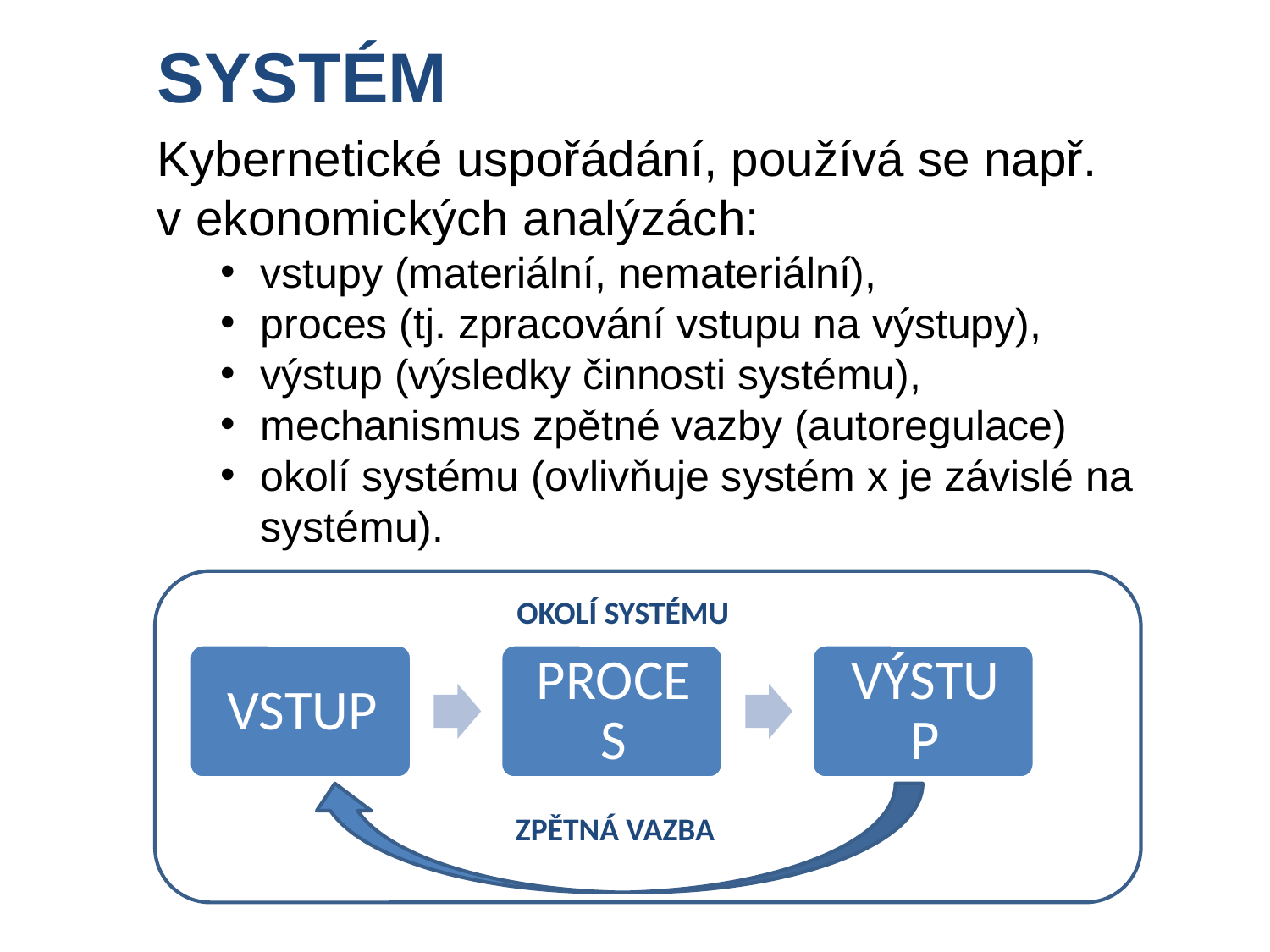

SYSTÉM
Kybernetické uspořádání, používá se např. v ekonomických analýzách:
vstupy (materiální, nemateriální),
proces (tj. zpracování vstupu na výstupy),
výstup (výsledky činnosti systému),
mechanismus zpětné vazby (autoregulace)
okolí systému (ovlivňuje systém x je závislé na systému).
VSTUP

PROCES

VÝSTUP

OKOLÍ SYSTÉMU

ZPĚTNÁ VAZBA